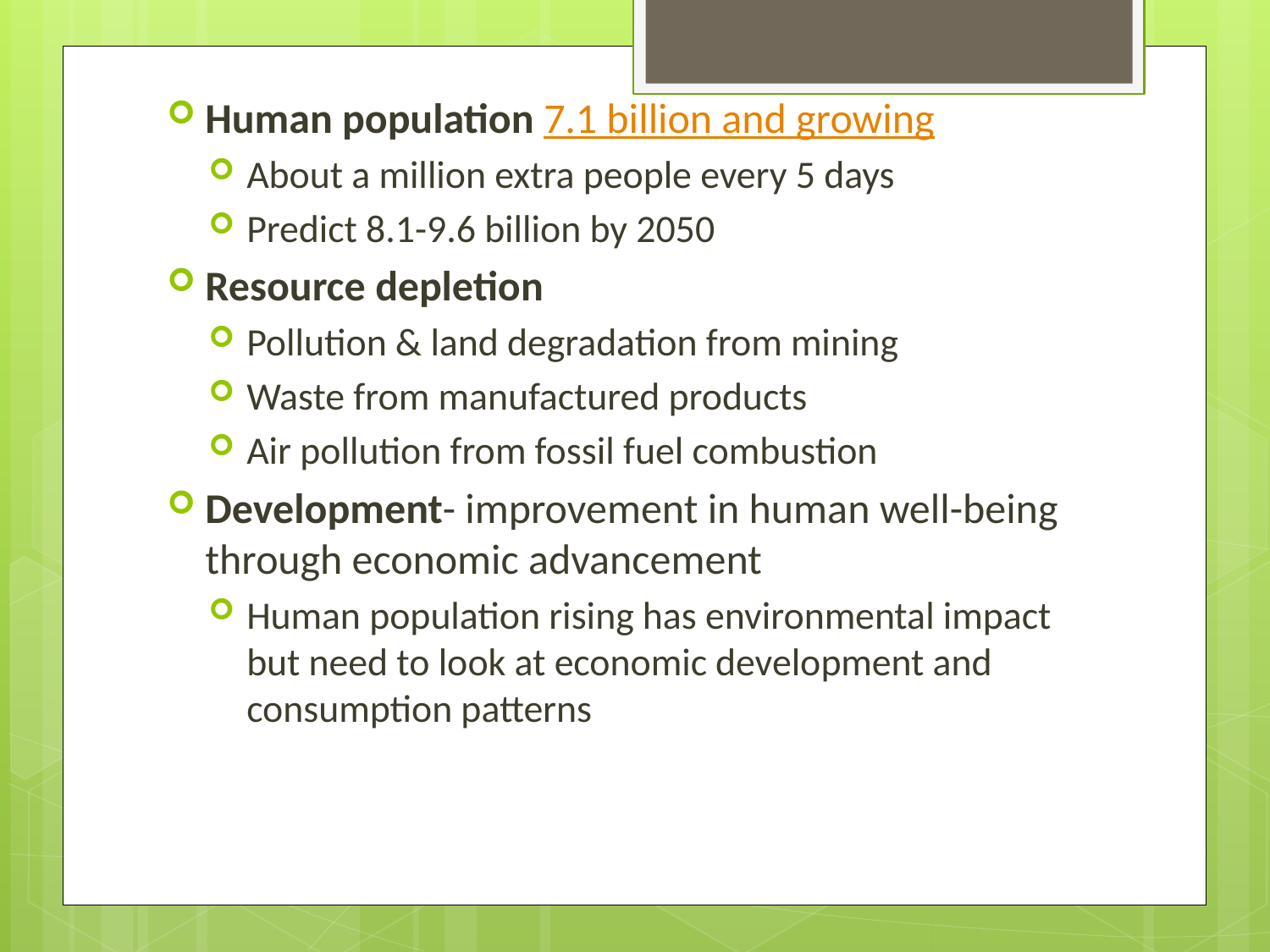

Human population 7.1 billion and growing
About a million extra people every 5 days
Predict 8.1-9.6 billion by 2050
Resource depletion
Pollution & land degradation from mining
Waste from manufactured products
Air pollution from fossil fuel combustion
Development- improvement in human well-being through economic advancement
Human population rising has environmental impact but need to look at economic development and consumption patterns